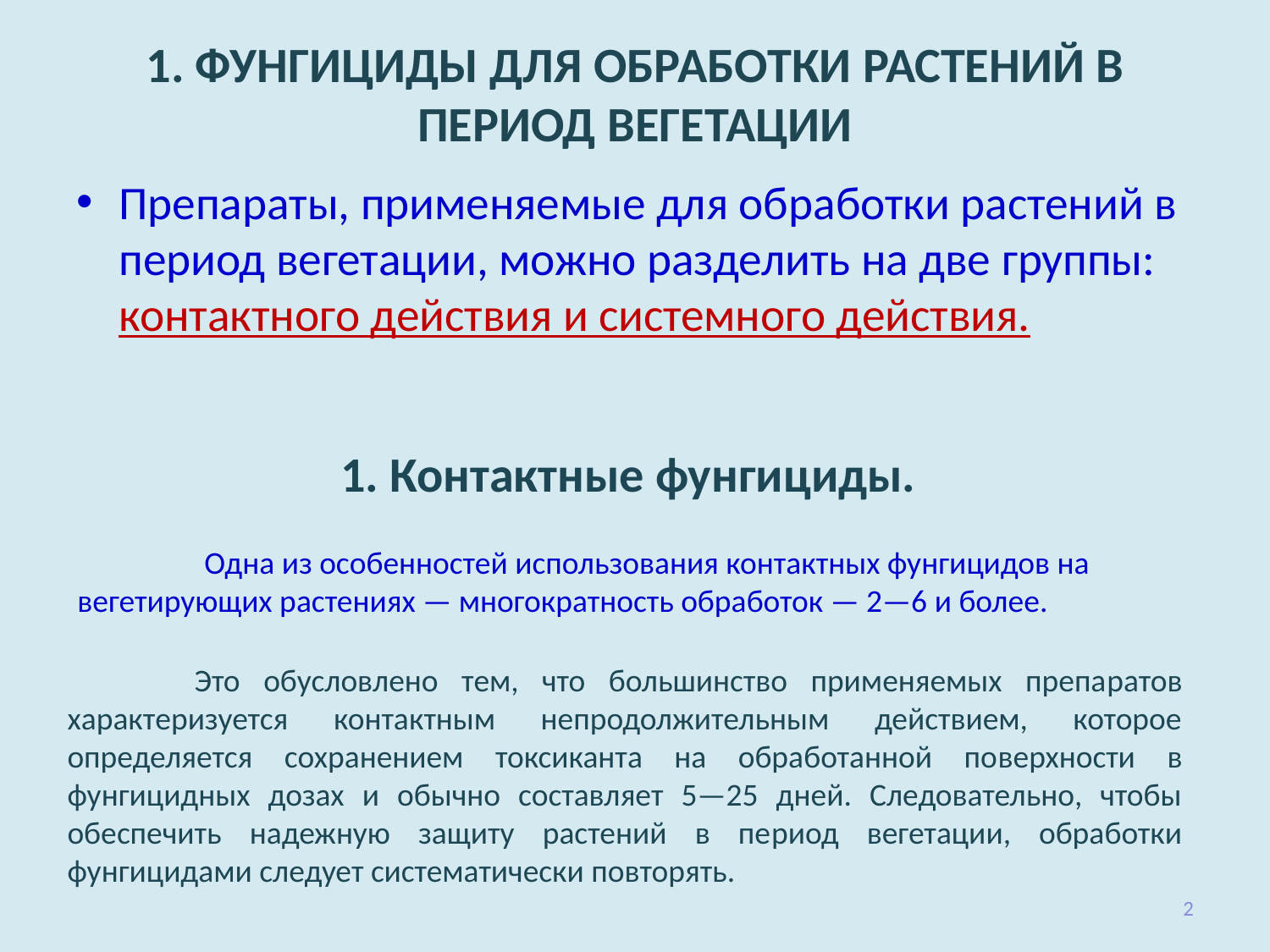

# 1. ФУНГИЦИДЫ ДЛЯ ОБРАБОТКИ РАСТЕНИЙ В ПЕРИОД ВЕГЕТАЦИИ
Препараты, применяемые для обработки растений в период ве­гетации, можно разделить на две группы: контактного действия и системного действия.

1. Контактные фунгициды.
 	Одна из особенностей использования контактных фунгицидов на вегетирующих растениях — многократность обработок — 2—6 и более.
	Это обусловлено тем, что большинство применяемых препа­ратов характеризуется контактным непродолжительным действием, которое определяется сохранением токсиканта на обработанной по­верхности в фунгицидных дозах и обычно составляет 5—25 дней. Следовательно, чтобы обеспечить надежную защиту растений в пе­риод вегетации, обработки фунгицидами следует систематически повторять.

2